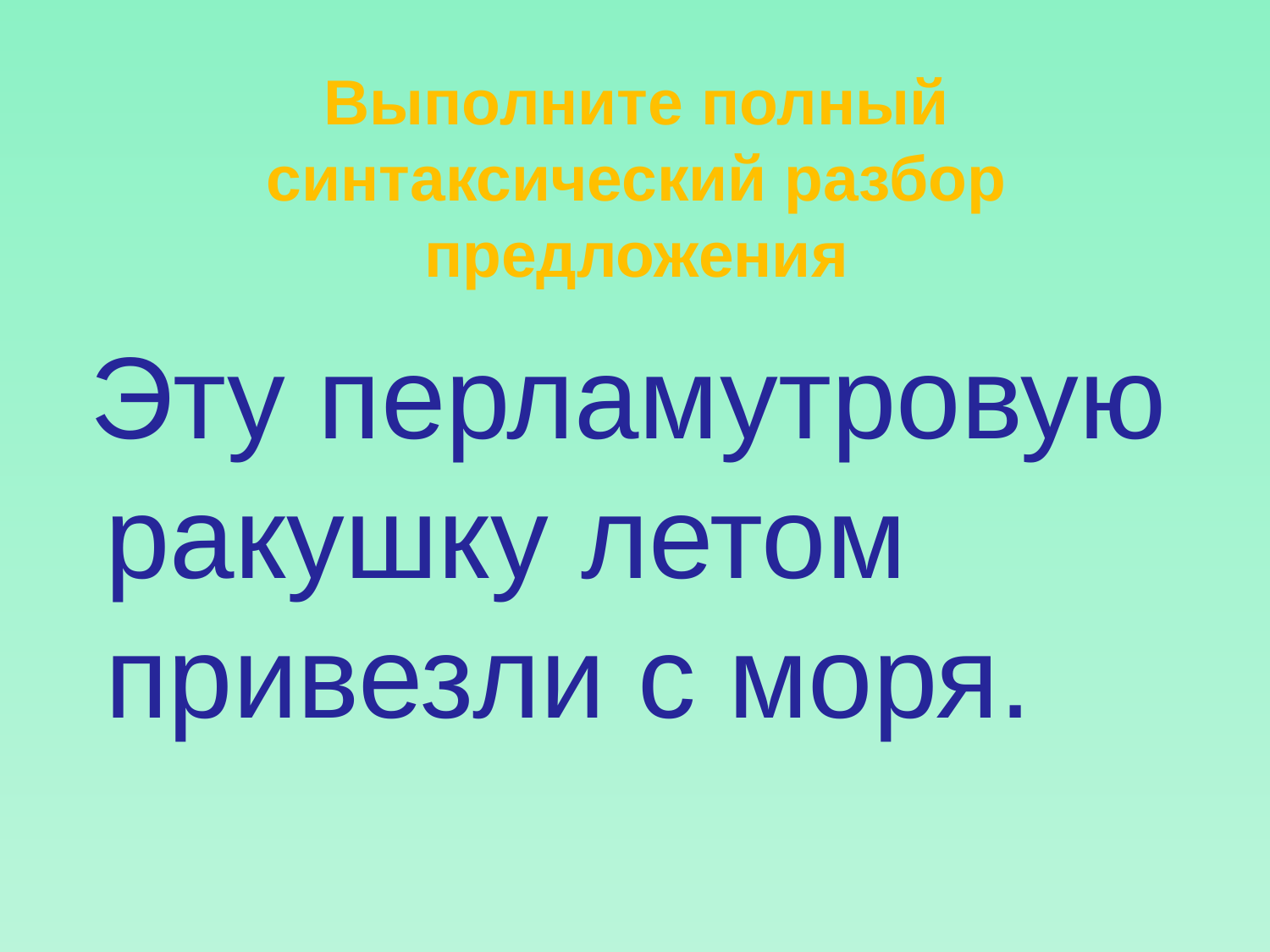

# Выполните полный синтаксический разбор предложения
 Эту перламутровую ракушку летом привезли с моря.